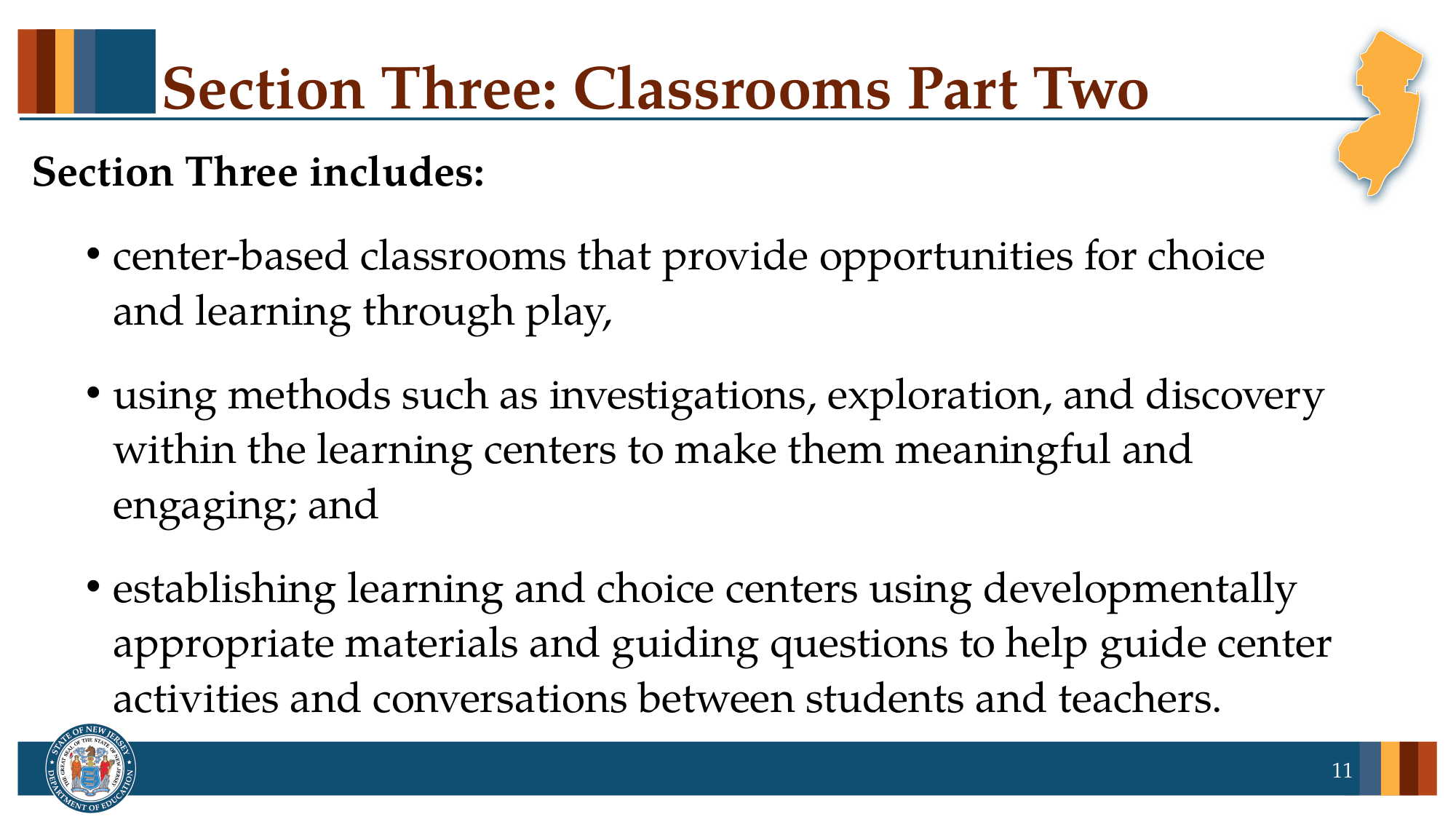

# Section Three: Classrooms Part Two

Section Three includes:
center-based classrooms that provide opportunities for choice and learning through play,
using methods such as investigations, exploration, and discovery within the learning centers to make them meaningful and engaging; and
establishing learning and choice centers using developmentally appropriate materials and guiding questions to help guide center activities and conversations between students and teachers.

11